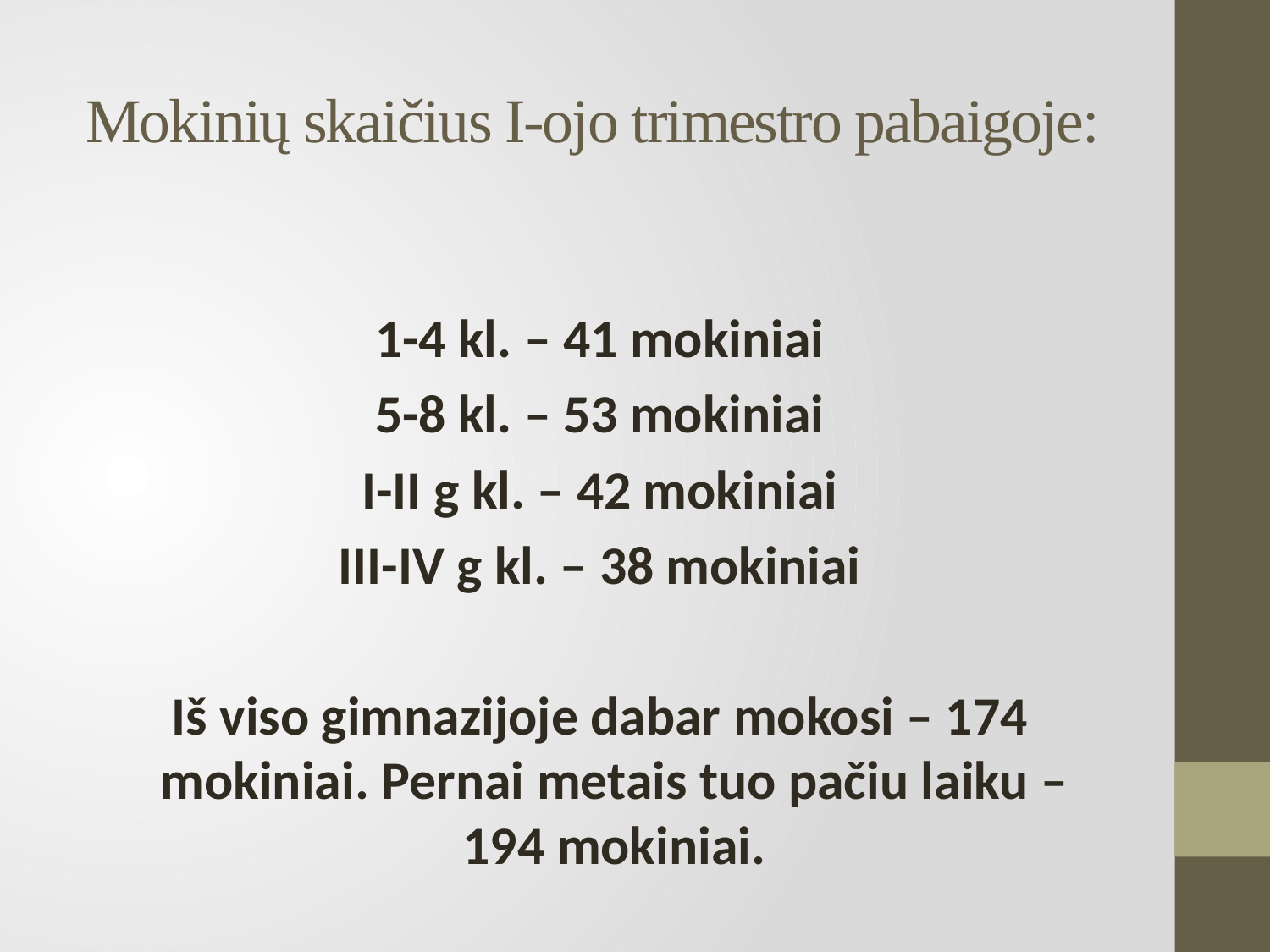

# Mokinių skaičius I-ojo trimestro pabaigoje:

1-4 kl. – 41 mokiniai
5-8 kl. – 53 mokiniai
I-II g kl. – 42 mokiniai
III-IV g kl. – 38 mokiniai

Iš viso gimnazijoje dabar mokosi – 174 mokiniai. Pernai metais tuo pačiu laiku – 194 mokiniai.